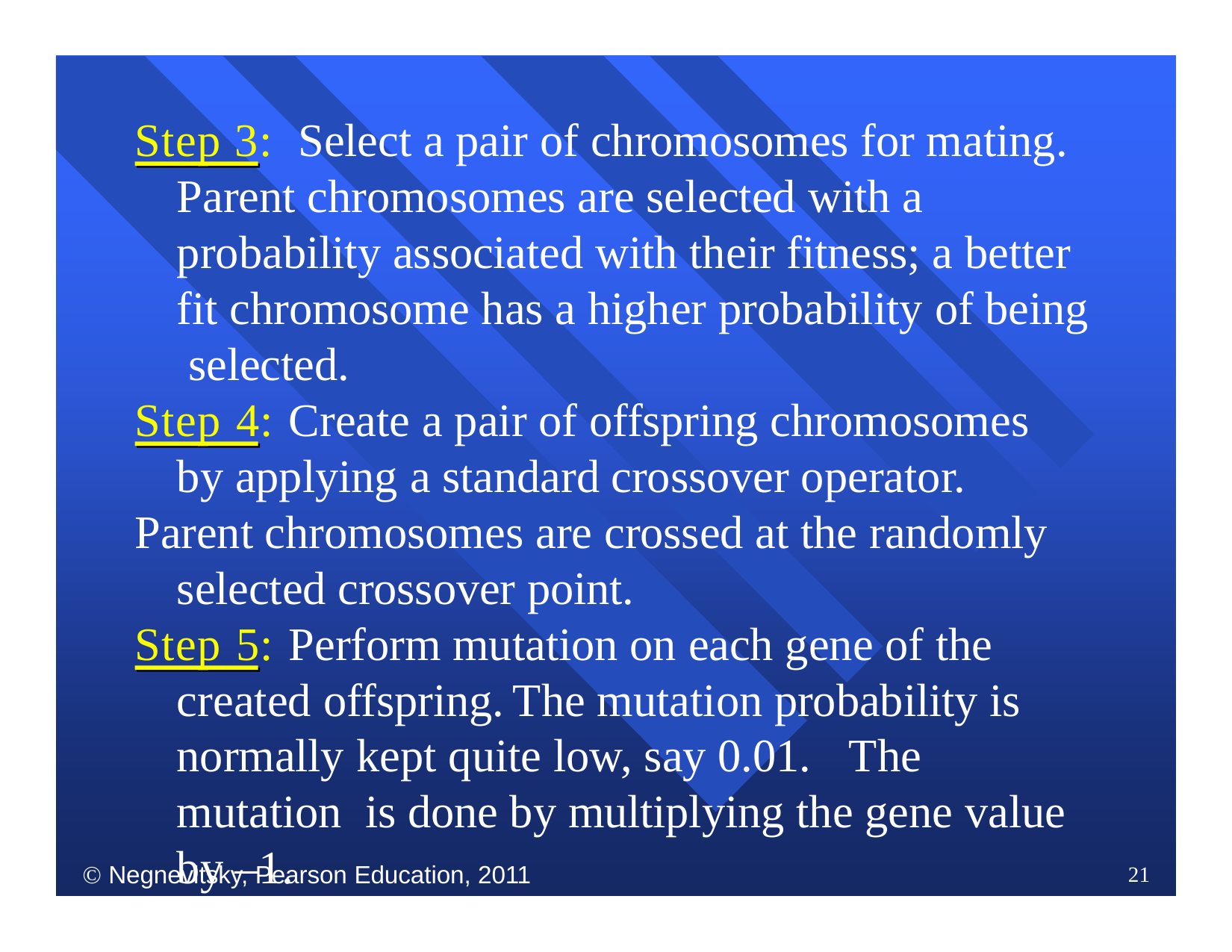

Step 3:	Select a pair of chromosomes for mating.
Parent chromosomes are selected with a  probability associated with their fitness; a better  fit chromosome has a higher probability of being  selected.
Step 4:	Create a pair of offspring chromosomes  by applying a standard crossover operator.
Parent chromosomes are crossed at the randomly  selected crossover point.
Step 5:	Perform mutation on each gene of the  created offspring.	The mutation probability is  normally kept quite low, say 0.01.	The mutation  is done by multiplying the gene value by –1.

© Negnevitsky, Pearson Education, 2011
21